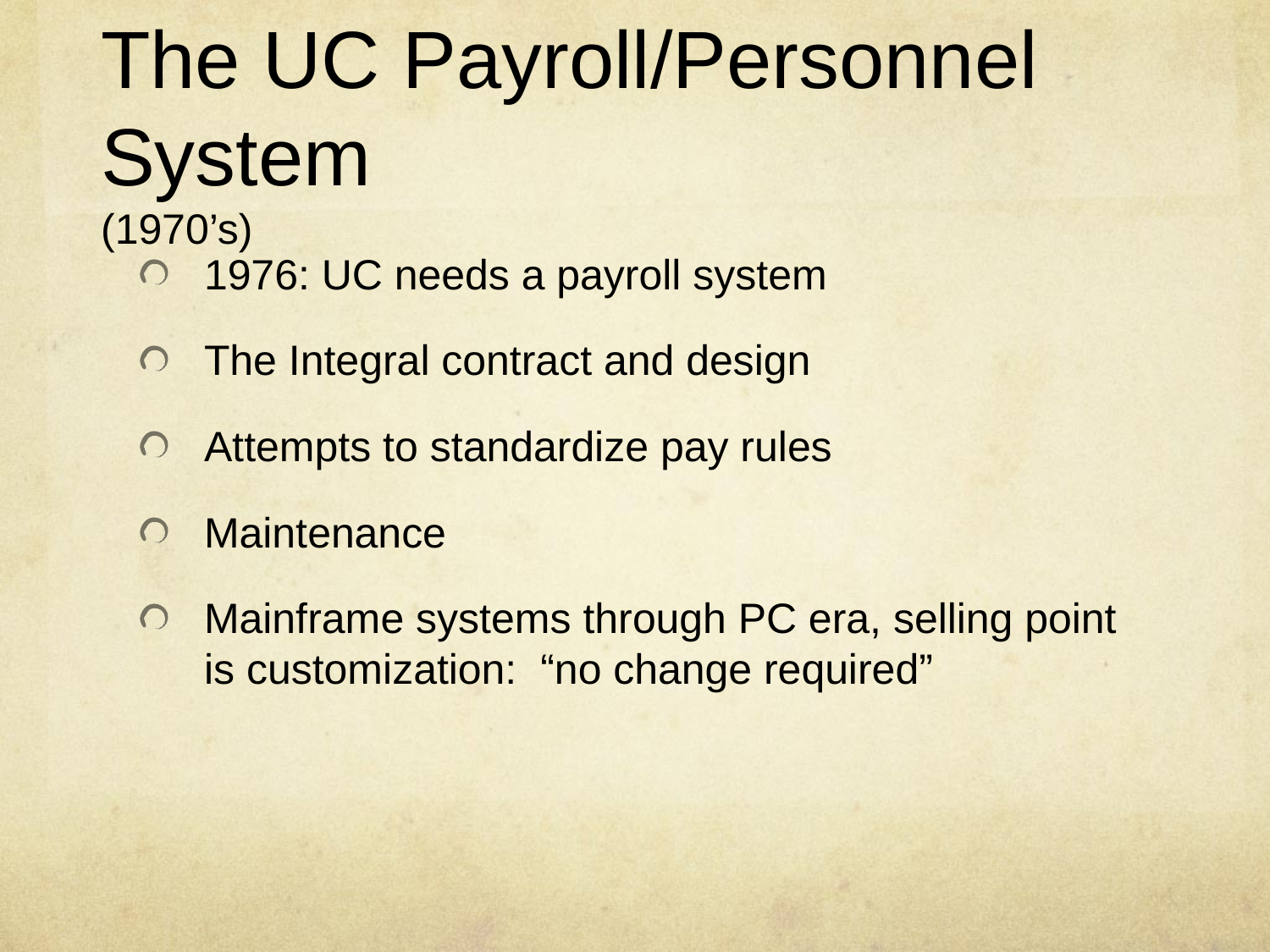

# The UC Payroll/Personnel System (1970’s)
1976: UC needs a payroll system
The Integral contract and design
Attempts to standardize pay rules
Maintenance
Mainframe systems through PC era, selling point is customization:  “no change required”